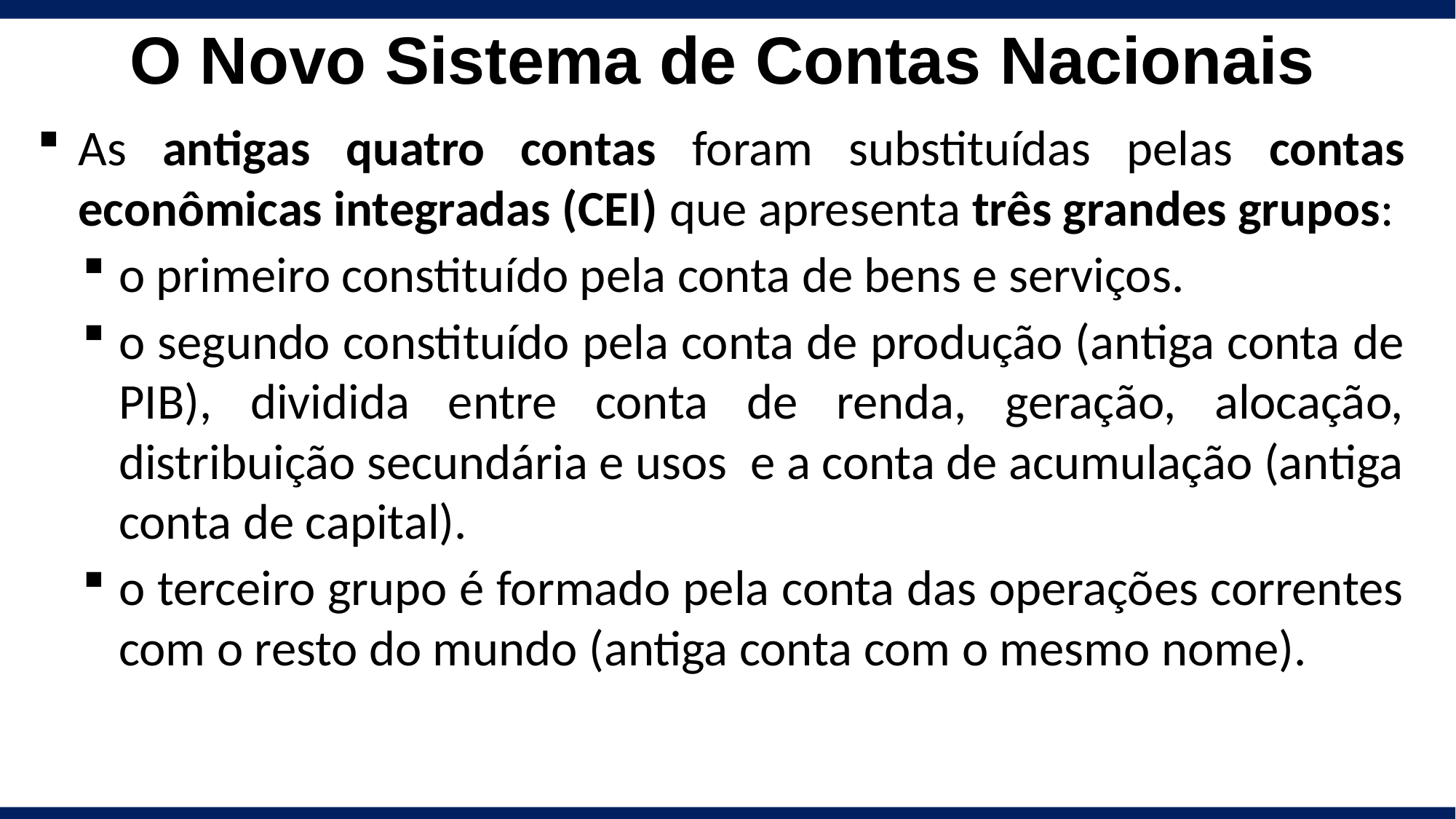

# O Novo Sistema de Contas Nacionais
As antigas quatro contas foram substituídas pelas contas econômicas integradas (CEI) que apresenta três grandes grupos:
o primeiro constituído pela conta de bens e serviços.
o segundo constituído pela conta de produção (antiga conta de PIB), dividida entre conta de renda, geração, alocação, distribuição secundária e usos  e a conta de acumulação (antiga conta de capital).
o terceiro grupo é formado pela conta das operações correntes com o resto do mundo (antiga conta com o mesmo nome).